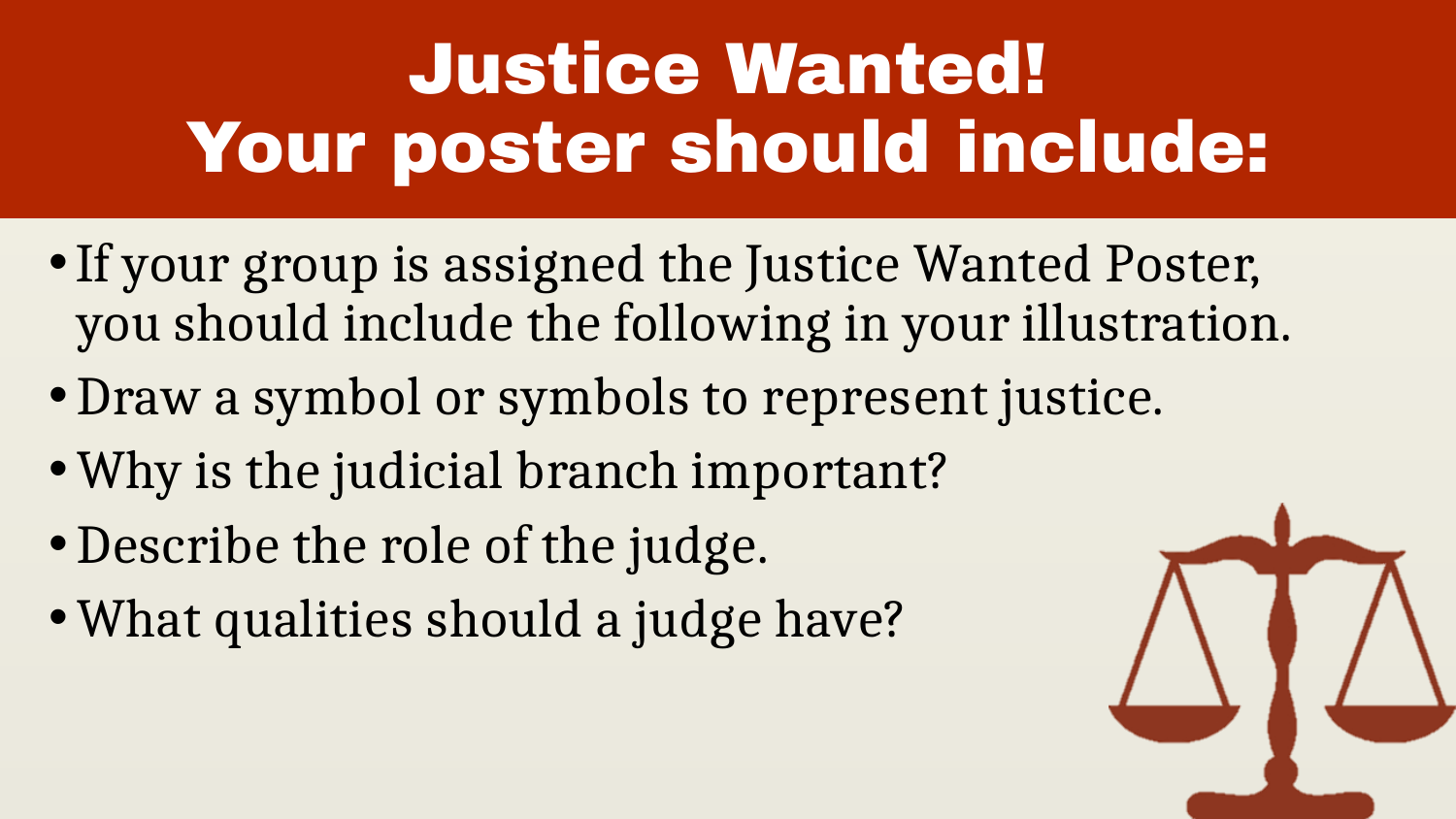

# Justice Wanted! Your poster should include:
If your group is assigned the Justice Wanted Poster, you should include the following in your illustration.
Draw a symbol or symbols to represent justice.
Why is the judicial branch important?
Describe the role of the judge.
What qualities should a judge have?